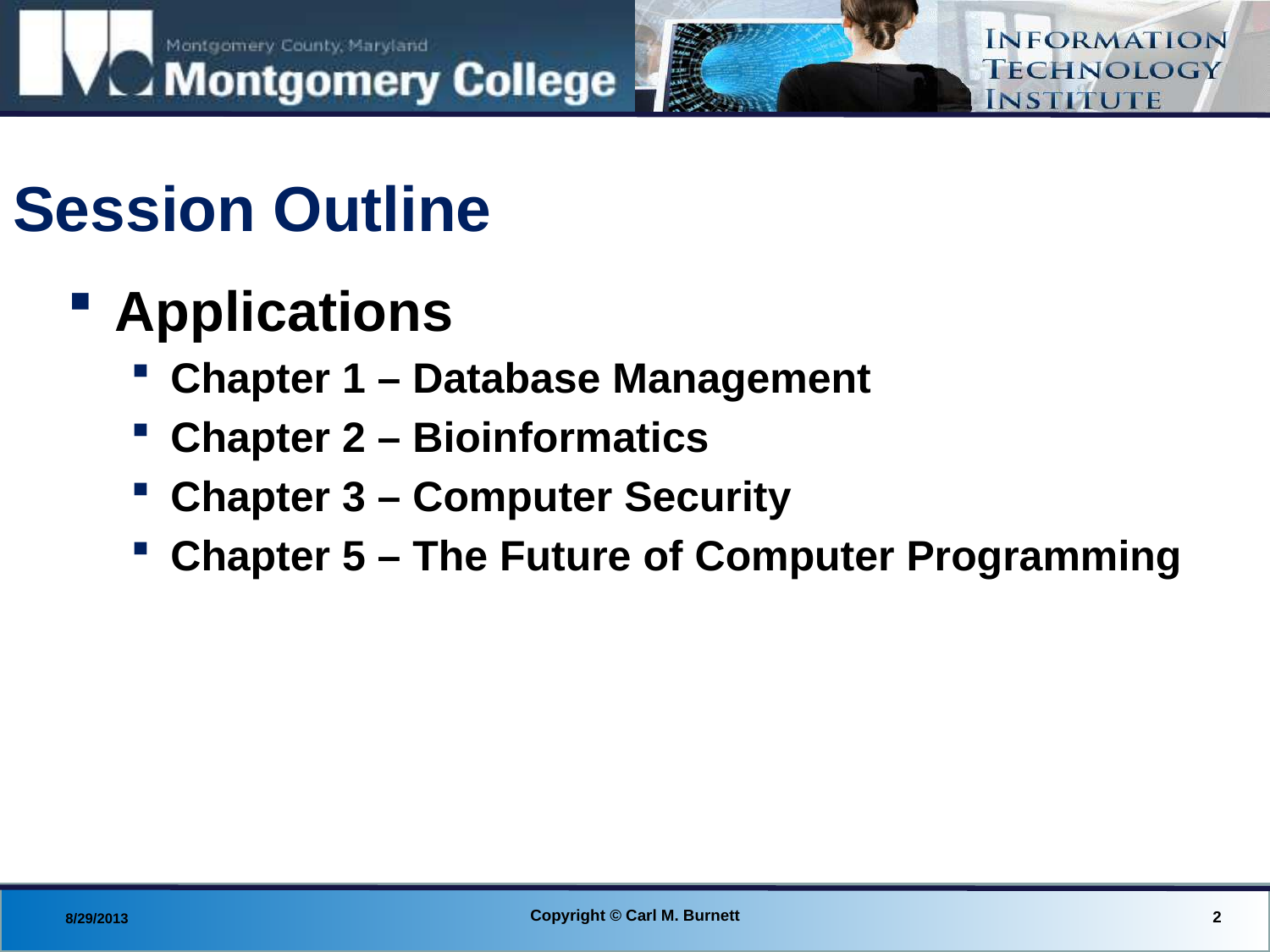

# Session Outline
Applications
Chapter 1 – Database Management
Chapter 2 – Bioinformatics
Chapter 3 – Computer Security
Chapter 5 – The Future of Computer Programming

Copyright © Carl M. Burnett
2
8/29/2013